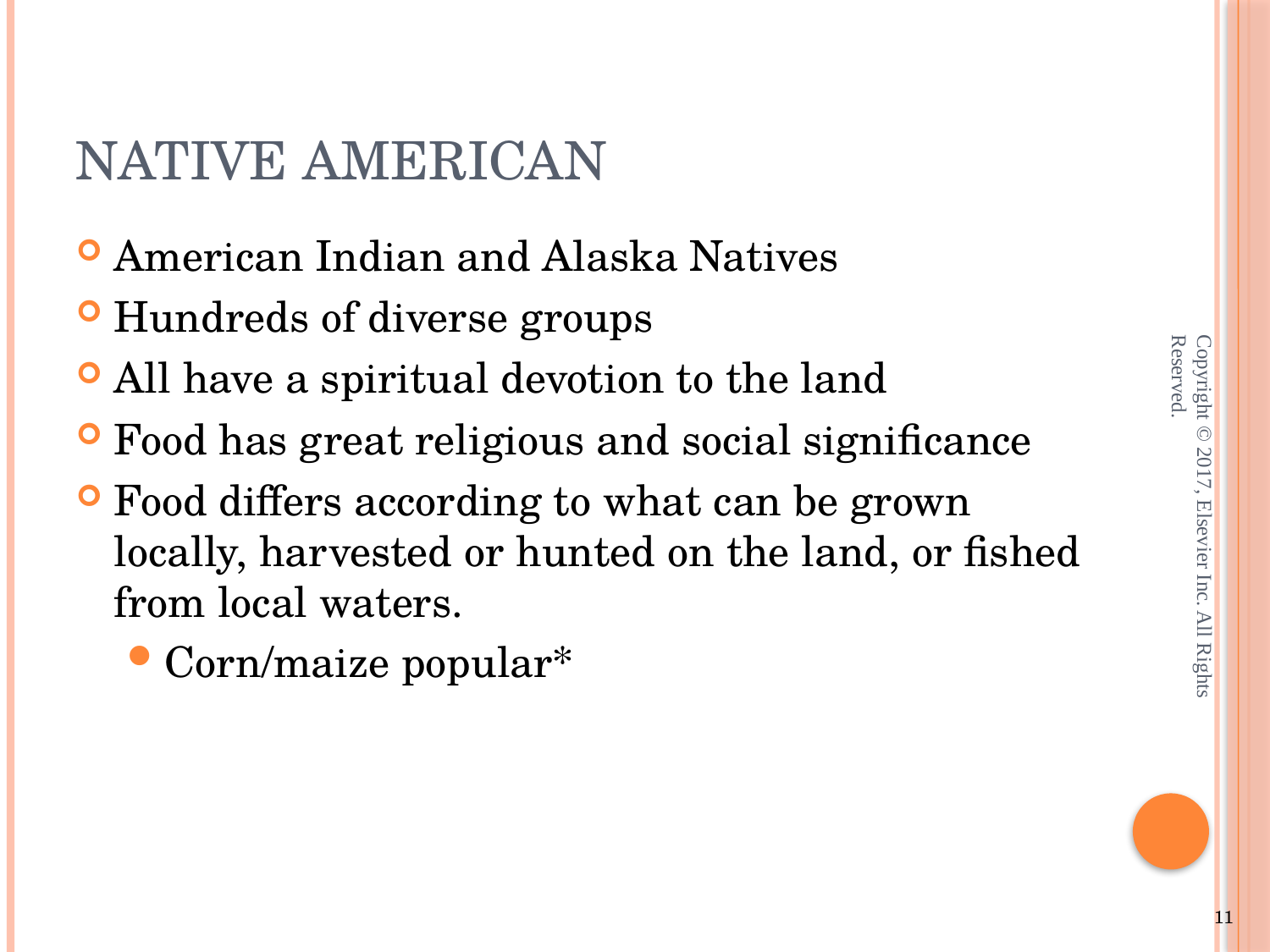

# Native American
American Indian and Alaska Natives
Hundreds of diverse groups
All have a spiritual devotion to the land
Food has great religious and social significance
Food differs according to what can be grown locally, harvested or hunted on the land, or fished from local waters.
Corn/maize popular*
Copyright © 2017, Elsevier Inc. All Rights Reserved.
11